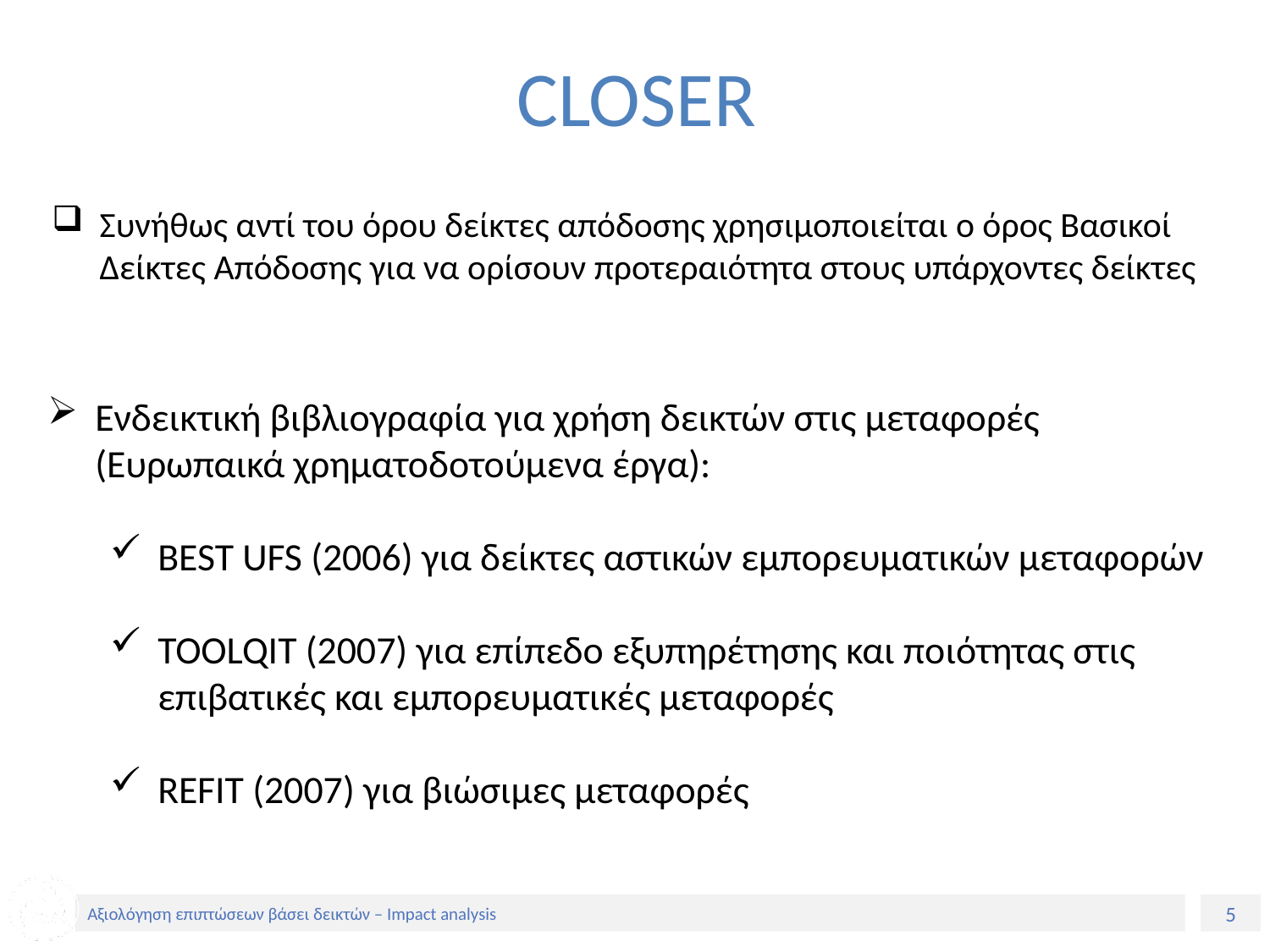

# CLOSER
Συνήθως αντί του όρου δείκτες απόδοσης χρησιμοποιείται ο όρος Βασικοί Δείκτες Απόδοσης για να ορίσουν προτεραιότητα στους υπάρχοντες δείκτες
Ενδεικτική βιβλιογραφία για χρήση δεικτών στις μεταφορές (Ευρωπαικά χρηματοδοτούμενα έργα):

BEST UFS (2006) για δείκτες αστικών εμπορευματικών μεταφορών

TOOLQIT (2007) για επίπεδο εξυπηρέτησης και ποιότητας στις επιβατικές και εμπορευματικές μεταφορές

REFIT (2007) για βιώσιμες μεταφορές